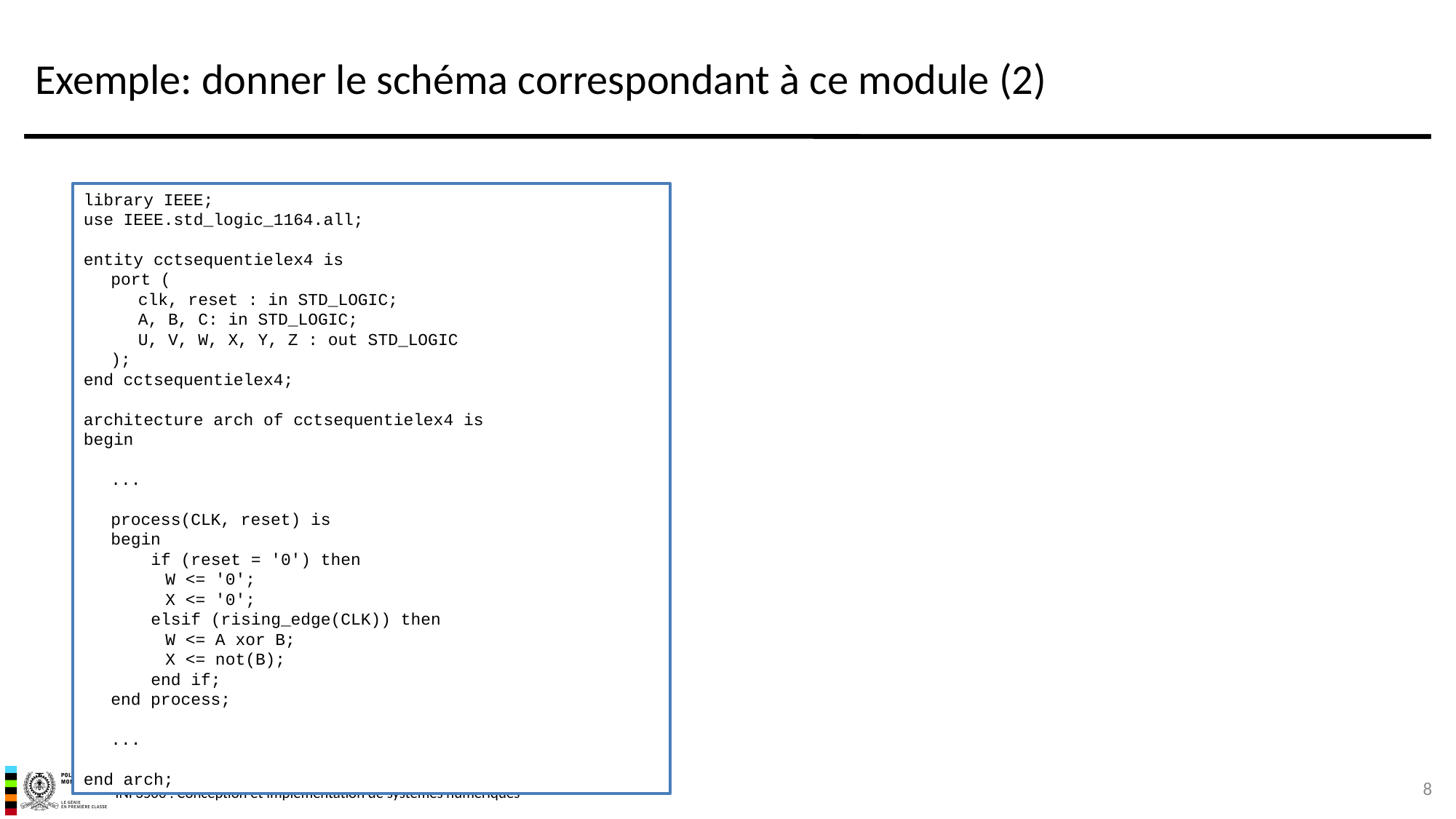

# Exemple: donner le schéma correspondant à ce module (2)
library IEEE;
use IEEE.std_logic_1164.all;

entity cctsequentielex4 is
	port (
		clk, reset : in STD_LOGIC;
		A, B, C: in STD_LOGIC;
		U, V, W, X, Y, Z : out STD_LOGIC
	);
end cctsequentielex4;

architecture arch of cctsequentielex4 is
begin

	...

	process(CLK, reset) is
	begin
	    if (reset = '0') then
			W <= '0';
			X <= '0';
	    elsif (rising_edge(CLK)) then
			W <= A xor B;
			X <= not(B);
	    end if;
	end process;

	...

end arch;
8